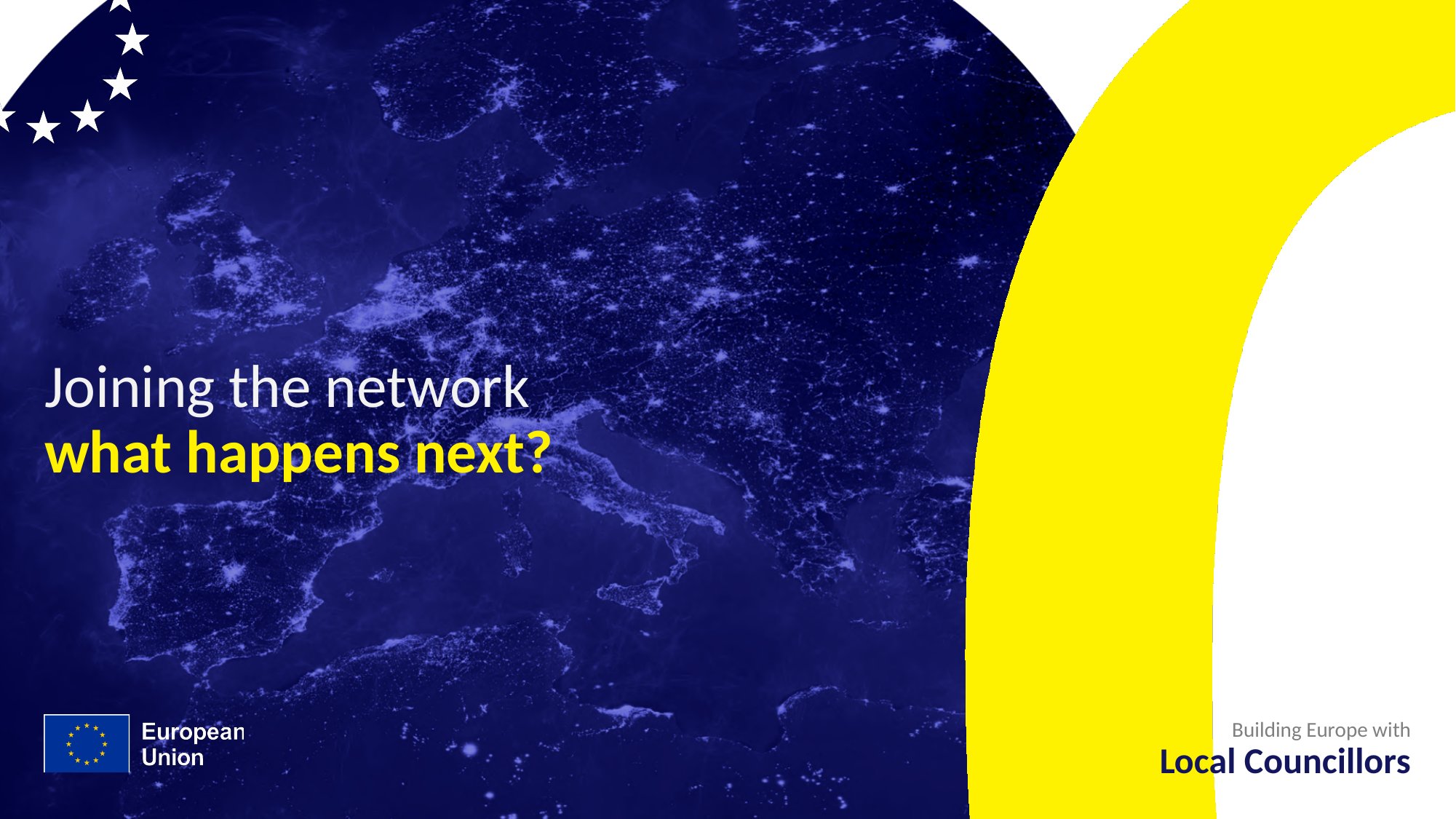

# Joining the network what happens next?
Building Europe with
Local Councillors